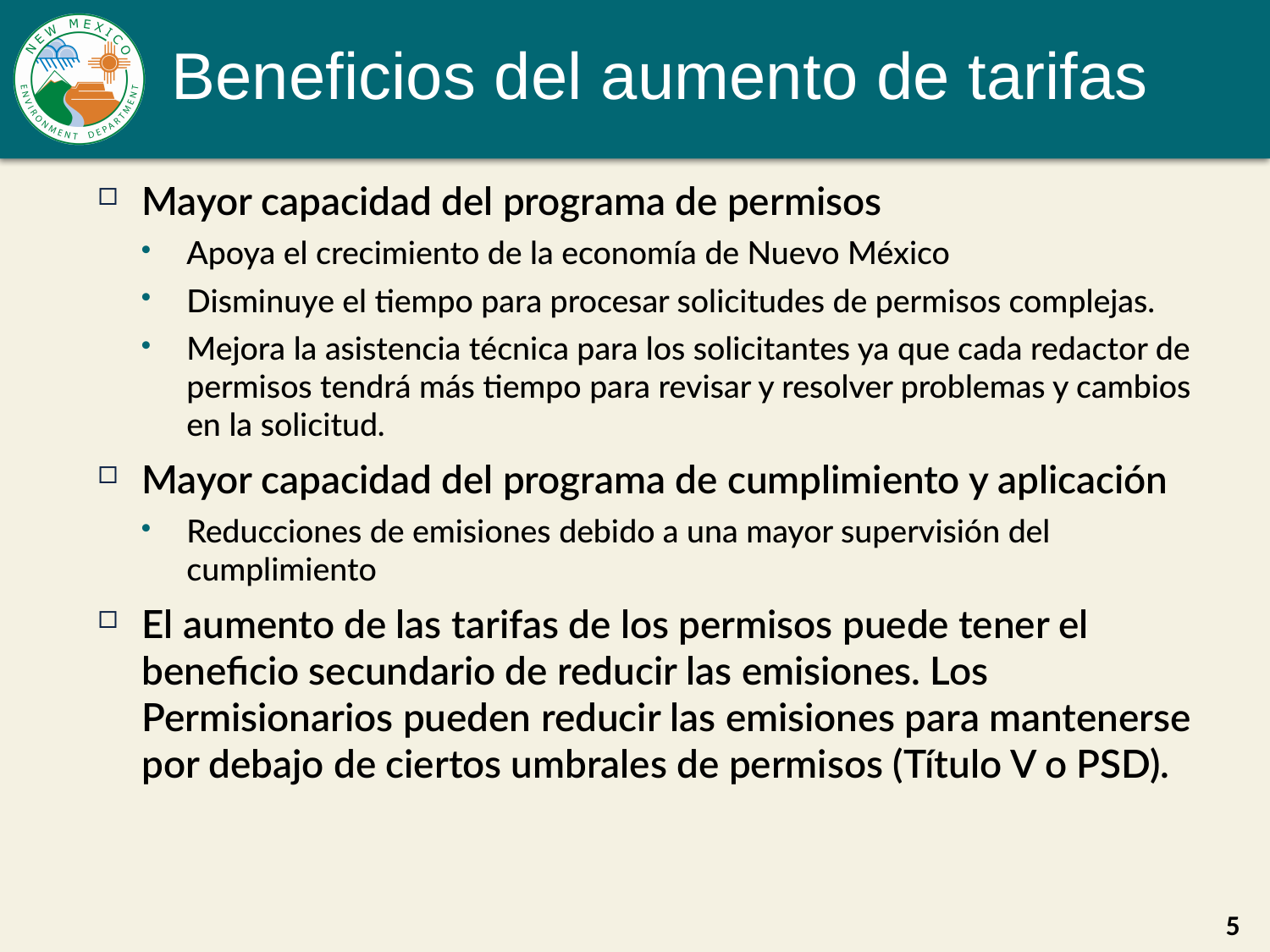

# Beneficios del aumento de tarifas
Mayor capacidad del programa de permisos
Apoya el crecimiento de la economía de Nuevo México
Disminuye el tiempo para procesar solicitudes de permisos complejas.
Mejora la asistencia técnica para los solicitantes ya que cada redactor de permisos tendrá más tiempo para revisar y resolver problemas y cambios en la solicitud.
Mayor capacidad del programa de cumplimiento y aplicación
Reducciones de emisiones debido a una mayor supervisión del cumplimiento
El aumento de las tarifas de los permisos puede tener el beneficio secundario de reducir las emisiones. Los Permisionarios pueden reducir las emisiones para mantenerse por debajo de ciertos umbrales de permisos (Título V o PSD).
5